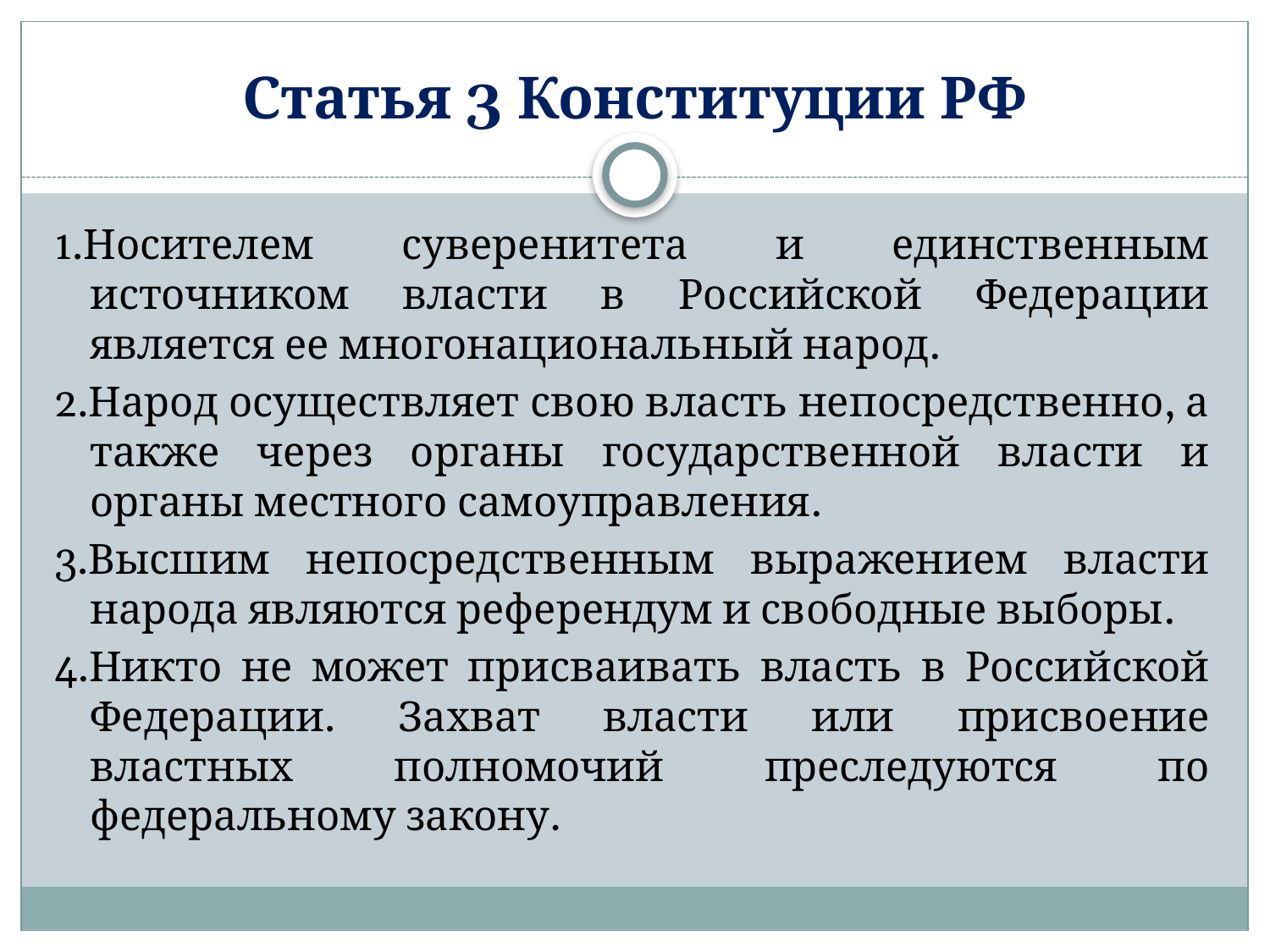

# Статья 3 Конституции РФ
1.Носителем суверенитета и единственным источником власти в Российской Федерации является ее многонациональный народ.
2.Народ осуществляет свою власть непосредственно, а также через органы государственной власти и органы местного самоуправления.
3.Высшим непосредственным выражением власти народа являются референдум и свободные выборы.
4.Никто не может присваивать власть в Российской Федерации. Захват власти или присвоение властных полномочий преследуются по федеральному закону.